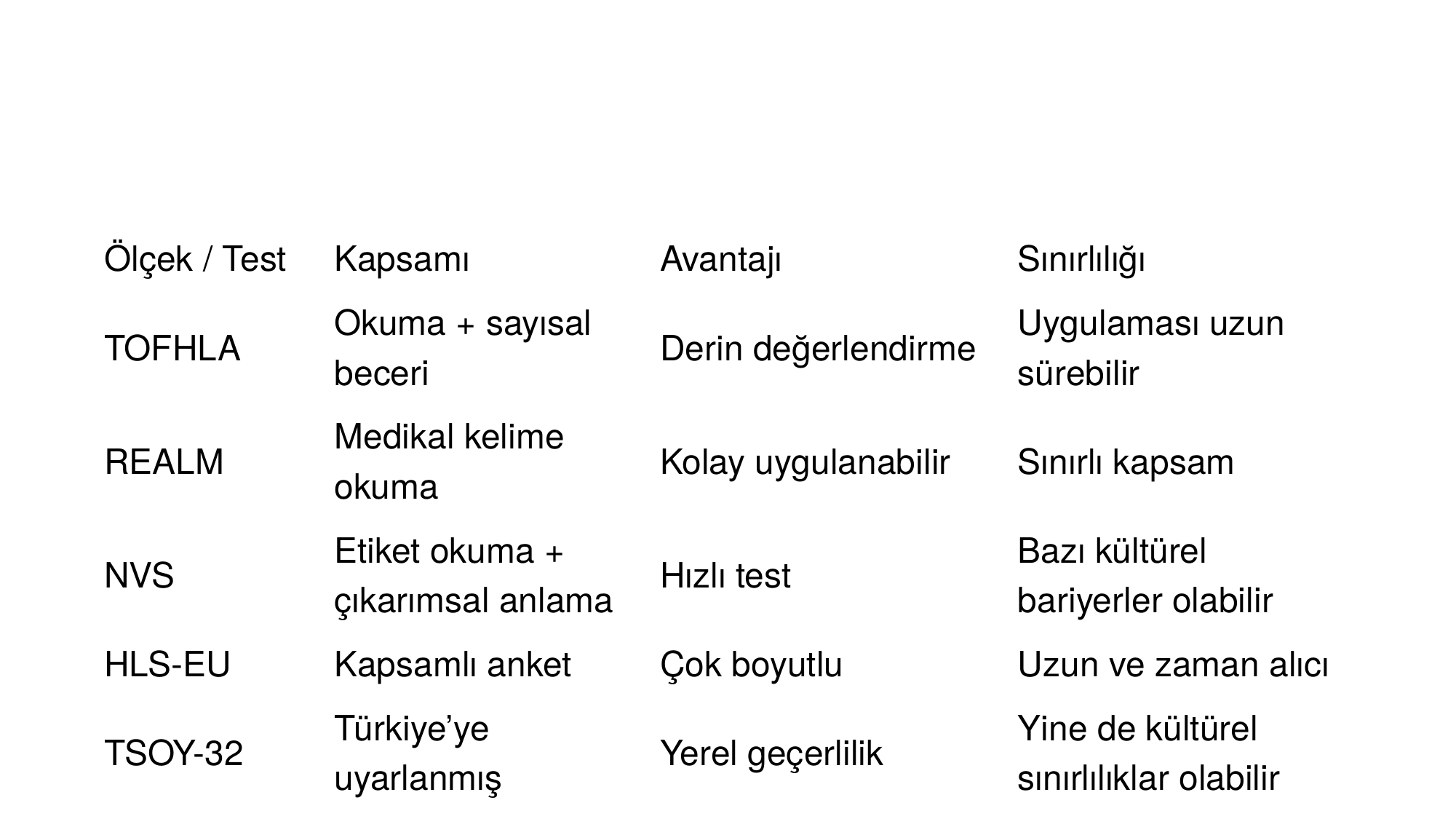

#
| Ölçek / Test | Kapsamı | Avantajı | Sınırlılığı |
| --- | --- | --- | --- |
| TOFHLA | Okuma + sayısal beceri | Derin değerlendirme | Uygulaması uzun sürebilir |
| REALM | Medikal kelime okuma | Kolay uygulanabilir | Sınırlı kapsam |
| NVS | Etiket okuma + çıkarımsal anlama | Hızlı test | Bazı kültürel bariyerler olabilir |
| HLS-EU | Kapsamlı anket | Çok boyutlu | Uzun ve zaman alıcı |
| TSOY-32 | Türkiye’ye uyarlanmış | Yerel geçerlilik | Yine de kültürel sınırlılıklar olabilir |